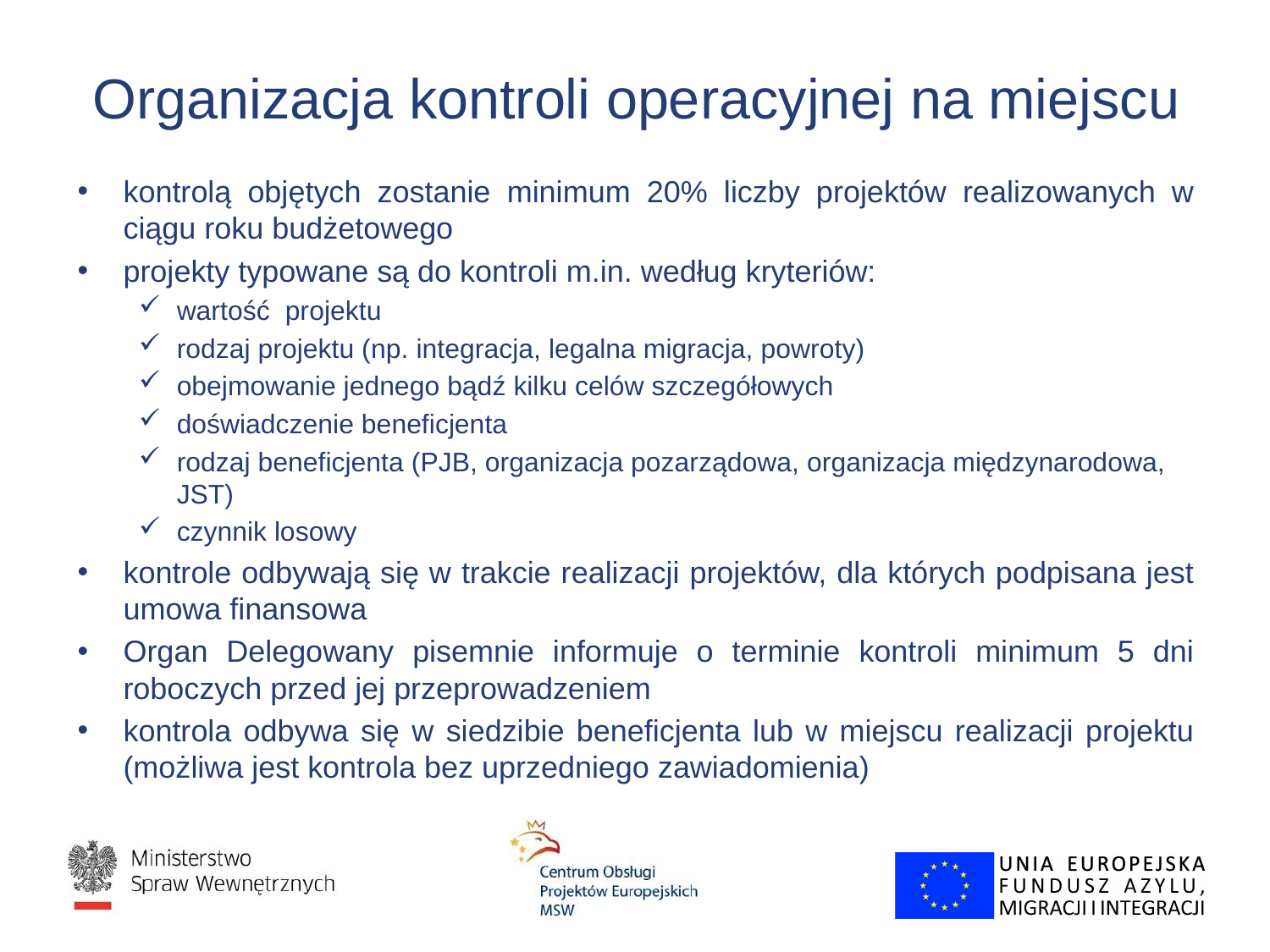

# Organizacja kontroli operacyjnej na miejscu
kontrolą objętych zostanie minimum 20% liczby projektów realizowanych w ciągu roku budżetowego
projekty typowane są do kontroli m.in. według kryteriów:
wartość  projektu
rodzaj projektu (np. integracja, legalna migracja, powroty)
obejmowanie jednego bądź kilku celów szczegółowych
doświadczenie beneficjenta
rodzaj beneficjenta (PJB, organizacja pozarządowa, organizacja międzynarodowa, JST)
czynnik losowy
kontrole odbywają się w trakcie realizacji projektów, dla których podpisana jest umowa finansowa
Organ Delegowany pisemnie informuje o terminie kontroli minimum 5 dni roboczych przed jej przeprowadzeniem
kontrola odbywa się w siedzibie beneficjenta lub w miejscu realizacji projektu (możliwa jest kontrola bez uprzedniego zawiadomienia)